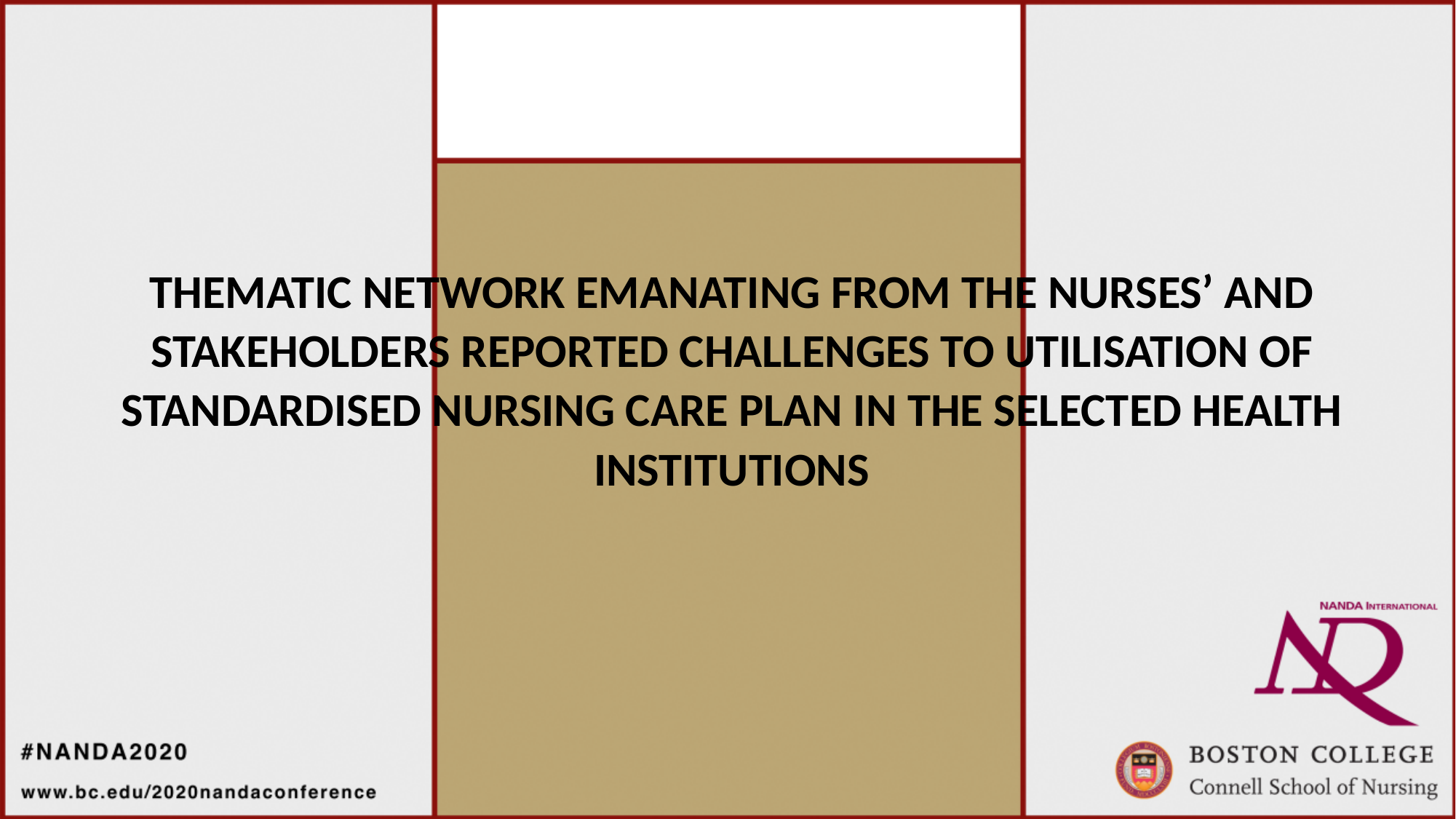

# THEMATIC NETWORK EMANATING FROM THE NURSES’ AND STAKEHOLDERS REPORTED CHALLENGES TO UTILISATION OF STANDARDISED NURSING CARE PLAN IN THE SELECTED HEALTH INSTITUTIONS